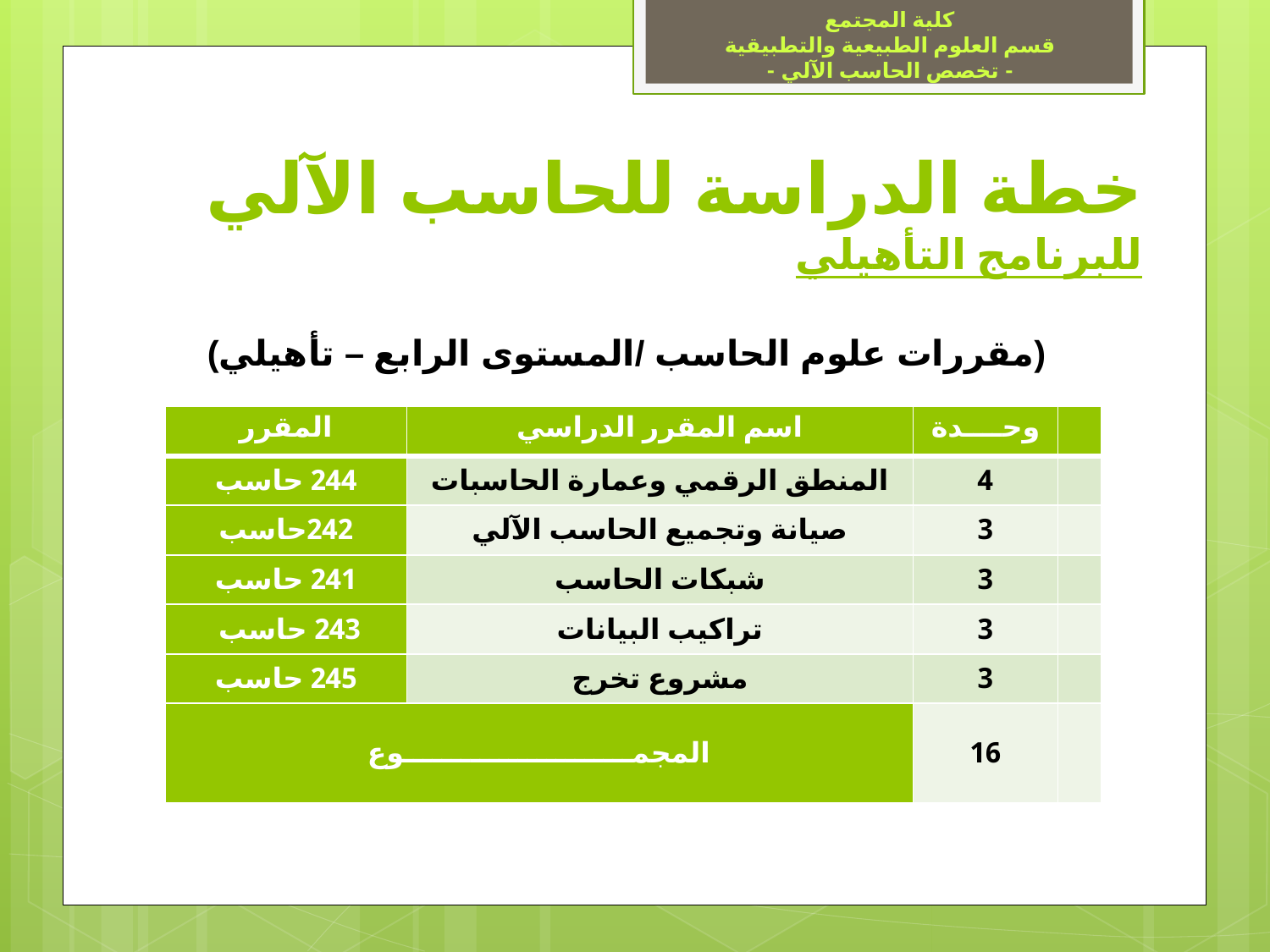

كلية المجتمع
قسم العلوم الطبيعية والتطبيقية
- تخصص الحاسب الآلي -
# خطة الدراسة للحاسب الآلي للبرنامج التأهيلي
(مقررات علوم الحاسب /المستوى الرابع – تأهيلي)

| المقرر | اسم المقرر الدراسي | وحــــدة |  |
| --- | --- | --- | --- |
| 244 حاسب | المنطق الرقمي وعمارة الحاسبات | 4 |  |
| 242حاسب | صيانة وتجميع الحاسب الآلي | 3 |  |
| 241 حاسب | شبكات الحاسب | 3 |  |
| 243 حاسب | تراكيب البيانات | 3 |  |
| 245 حاسب | مشروع تخرج | 3 |  |
| المجمــــــــــــــــــــــــوع |  | 16 |  |